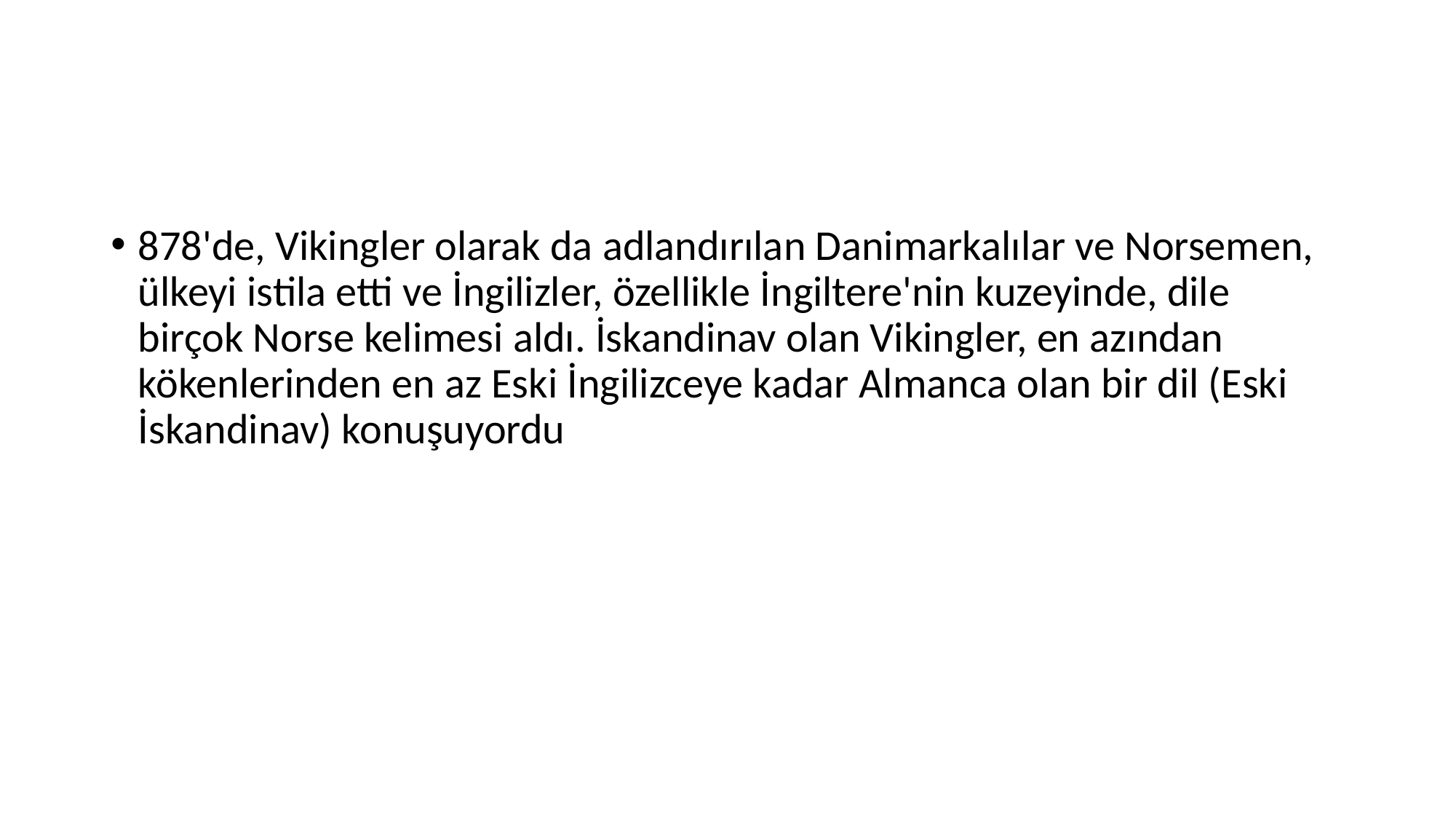

#
878'de, Vikingler olarak da adlandırılan Danimarkalılar ve Norsemen, ülkeyi istila etti ve İngilizler, özellikle İngiltere'nin kuzeyinde, dile birçok Norse kelimesi aldı. İskandinav olan Vikingler, en azından kökenlerinden en az Eski İngilizceye kadar Almanca olan bir dil (Eski İskandinav) konuşuyordu